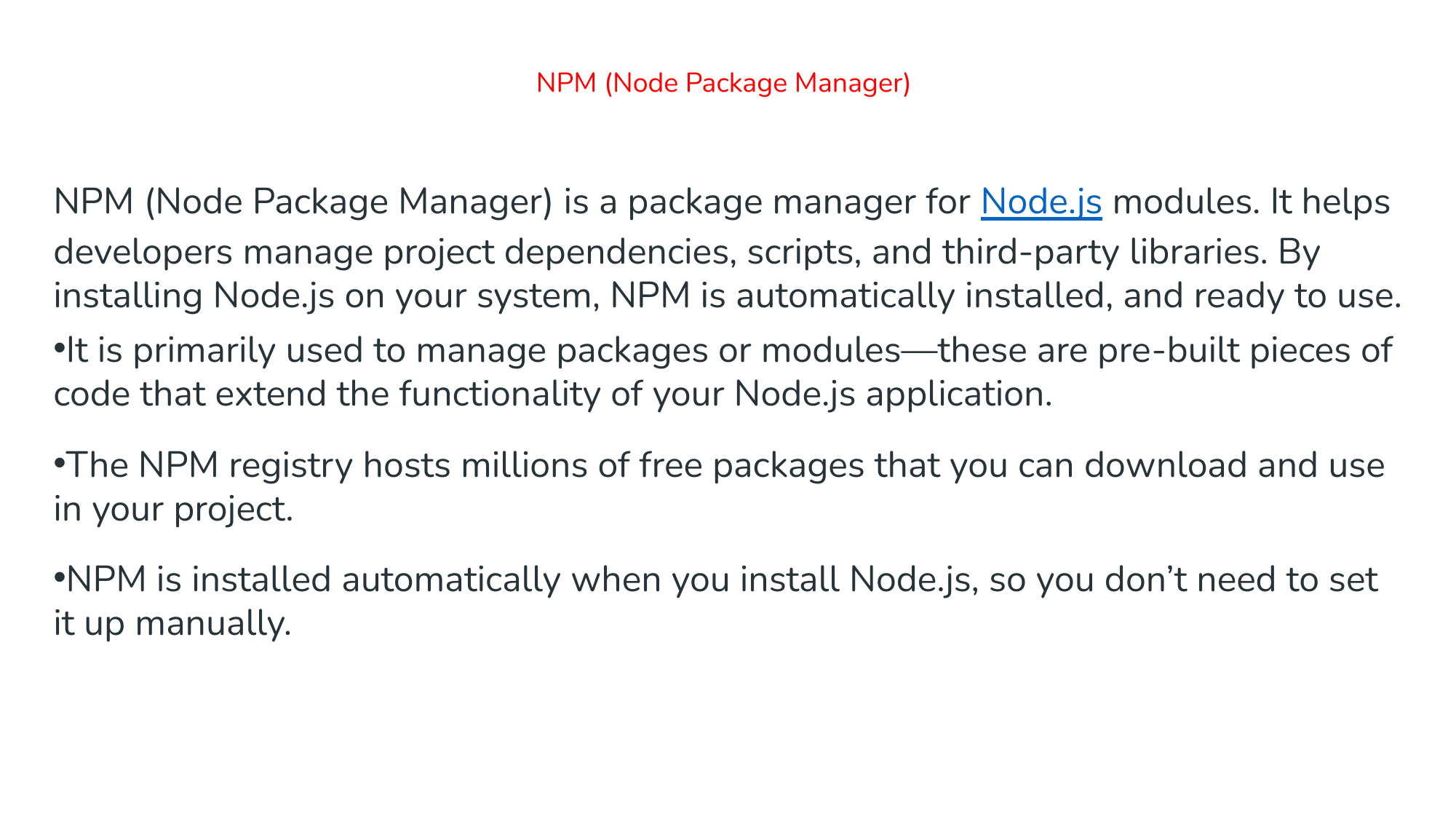

NPM (Node Package Manager)
NPM (Node Package Manager) is a package manager for Node.js modules. It helps developers manage project dependencies, scripts, and third-party libraries. By installing Node.js on your system, NPM is automatically installed, and ready to use.
It is primarily used to manage packages or modules—these are pre-built pieces of code that extend the functionality of your Node.js application.
The NPM registry hosts millions of free packages that you can download and use in your project.
NPM is installed automatically when you install Node.js, so you don’t need to set it up manually.